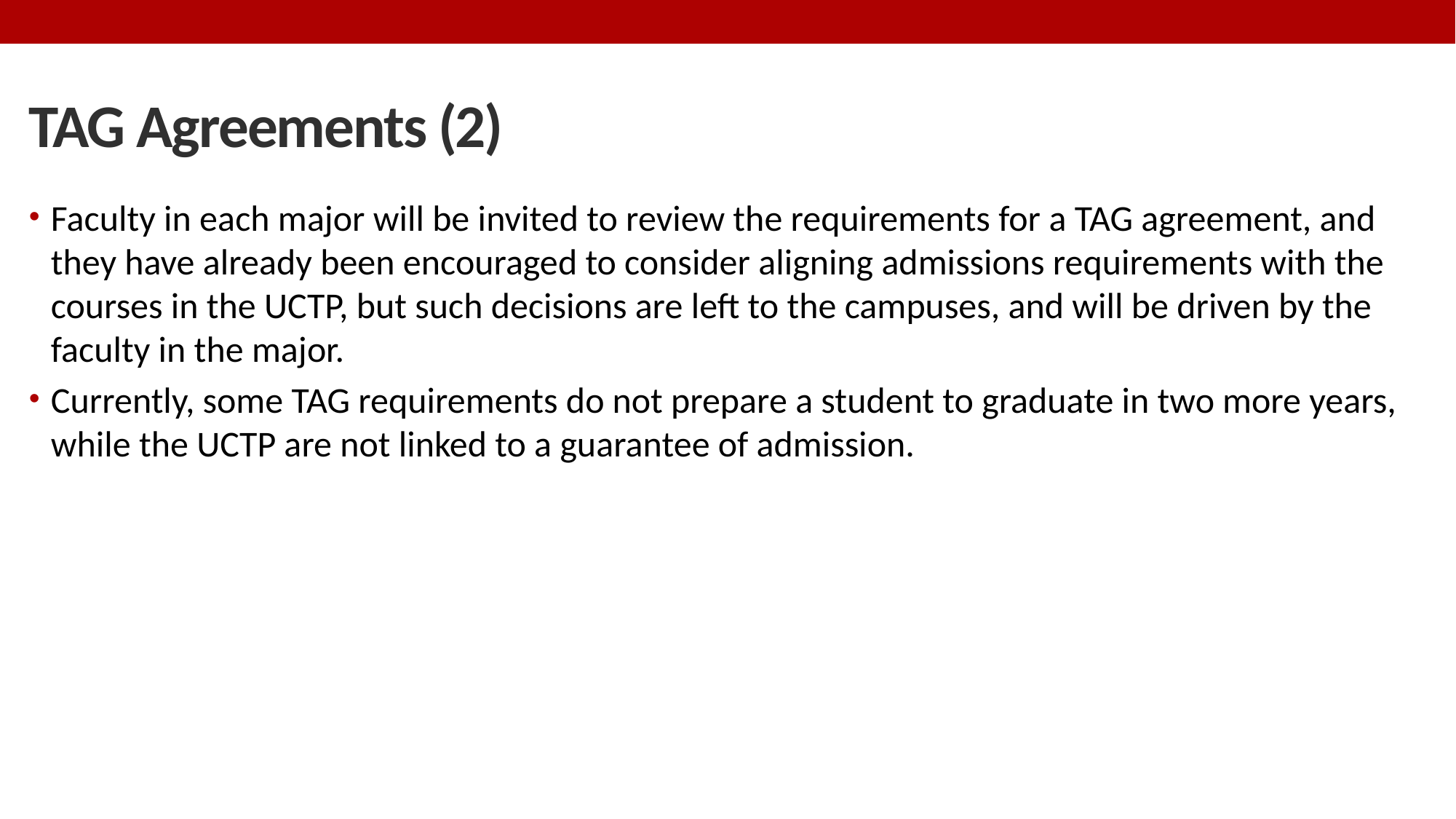

# TAG Agreements (2)
Faculty in each major will be invited to review the requirements for a TAG agreement, and they have already been encouraged to consider aligning admissions requirements with the courses in the UCTP, but such decisions are left to the campuses, and will be driven by the faculty in the major.
Currently, some TAG requirements do not prepare a student to graduate in two more years, while the UCTP are not linked to a guarantee of admission.